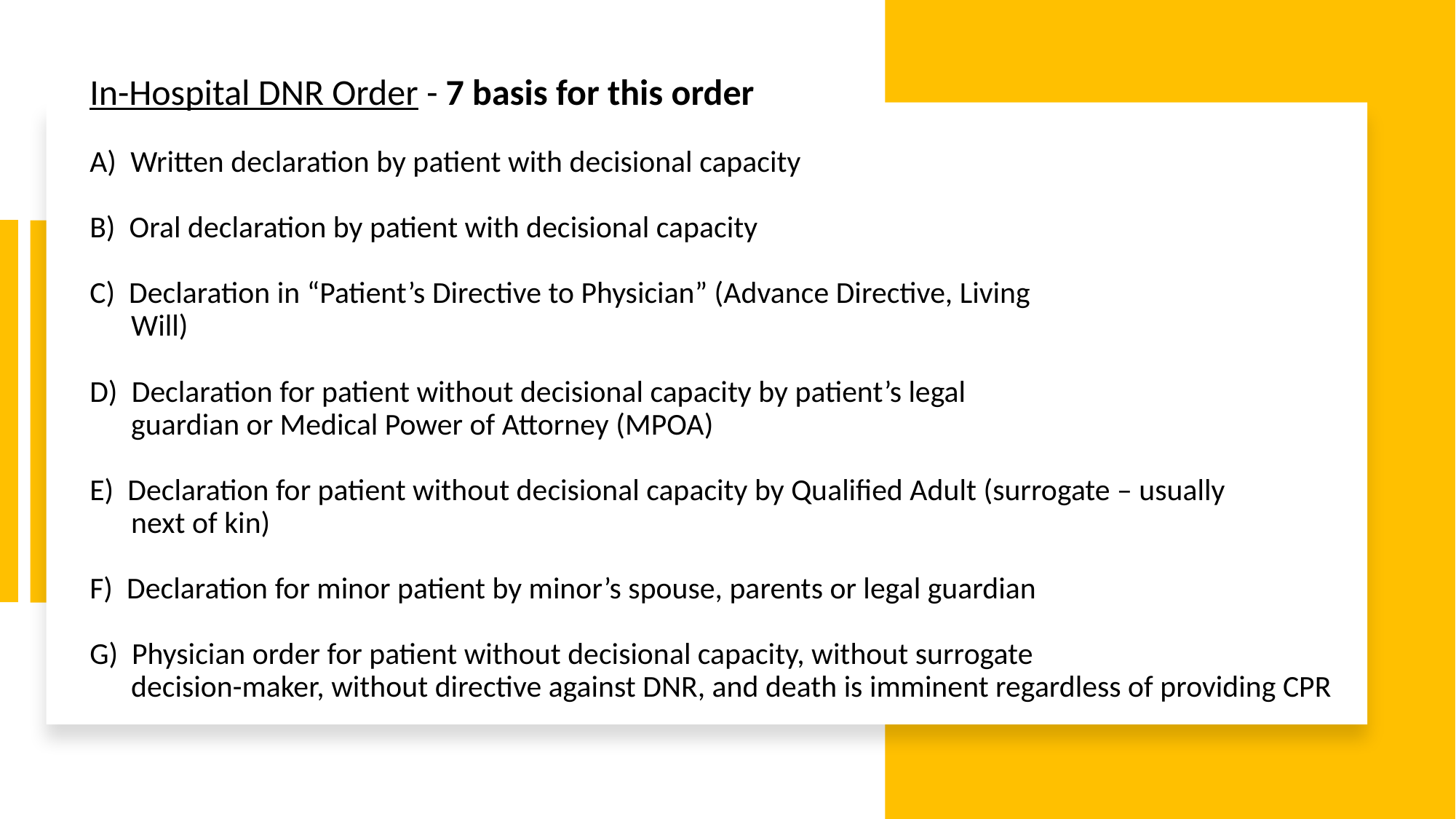

# In-Hospital DNR Order - 7 basis for this order A)  Written declaration by patient with decisional capacity B)  Oral declaration by patient with decisional capacity C)  Declaration in “Patient’s Directive to Physician” (Advance Directive, Living Will) D)  Declaration for patient without decisional capacity by patient’s legal guardian or Medical Power of Attorney (MPOA) E)  Declaration for patient without decisional capacity by Qualified Adult (surrogate – usually next of kin) F)  Declaration for minor patient by minor’s spouse, parents or legal guardian G)  Physician order for patient without decisional capacity, without surrogate decision-maker, without directive against DNR, and death is imminent regardless of providing CPR